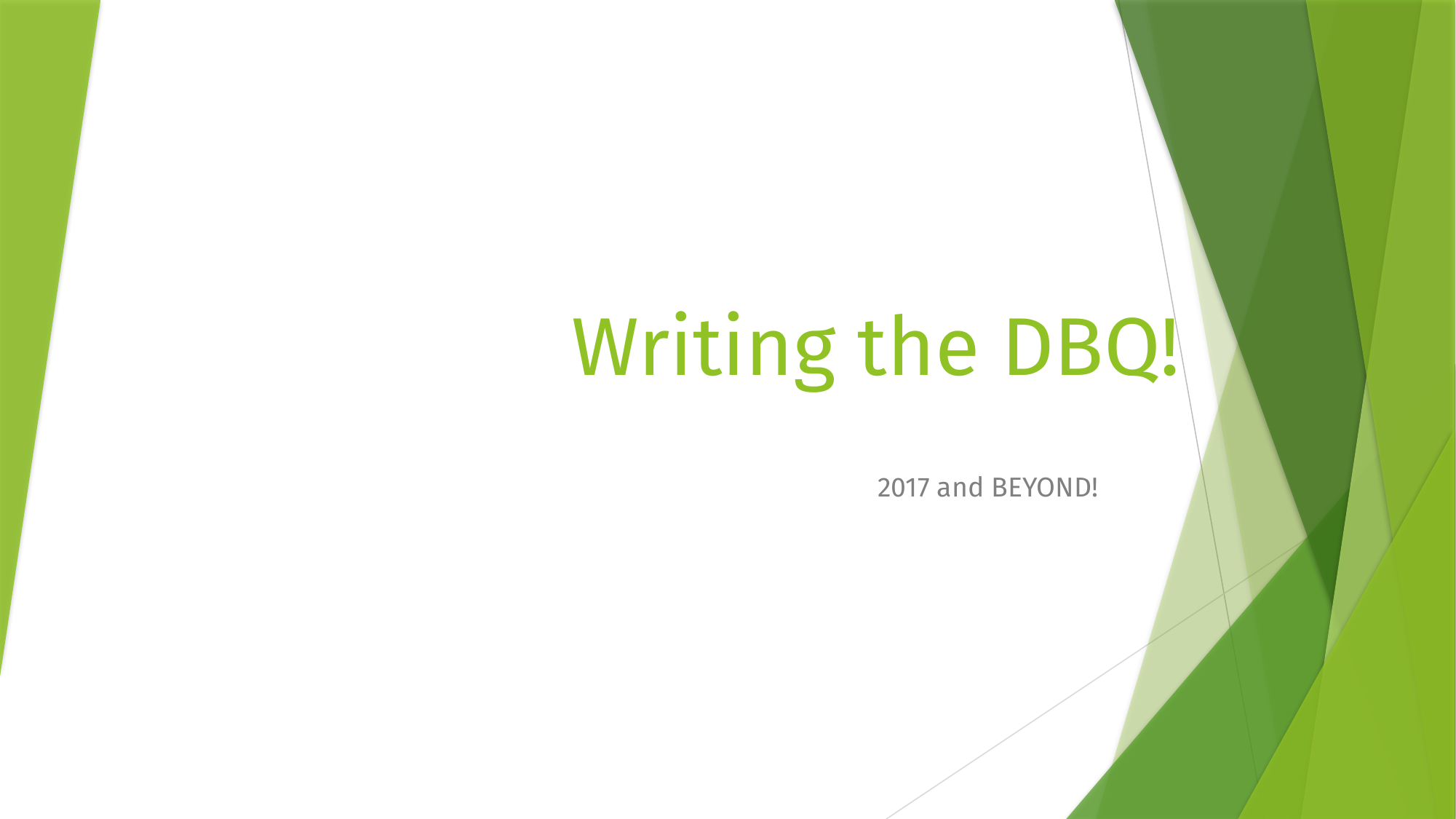

# Writing the DBQ!
2017 and BEYOND!